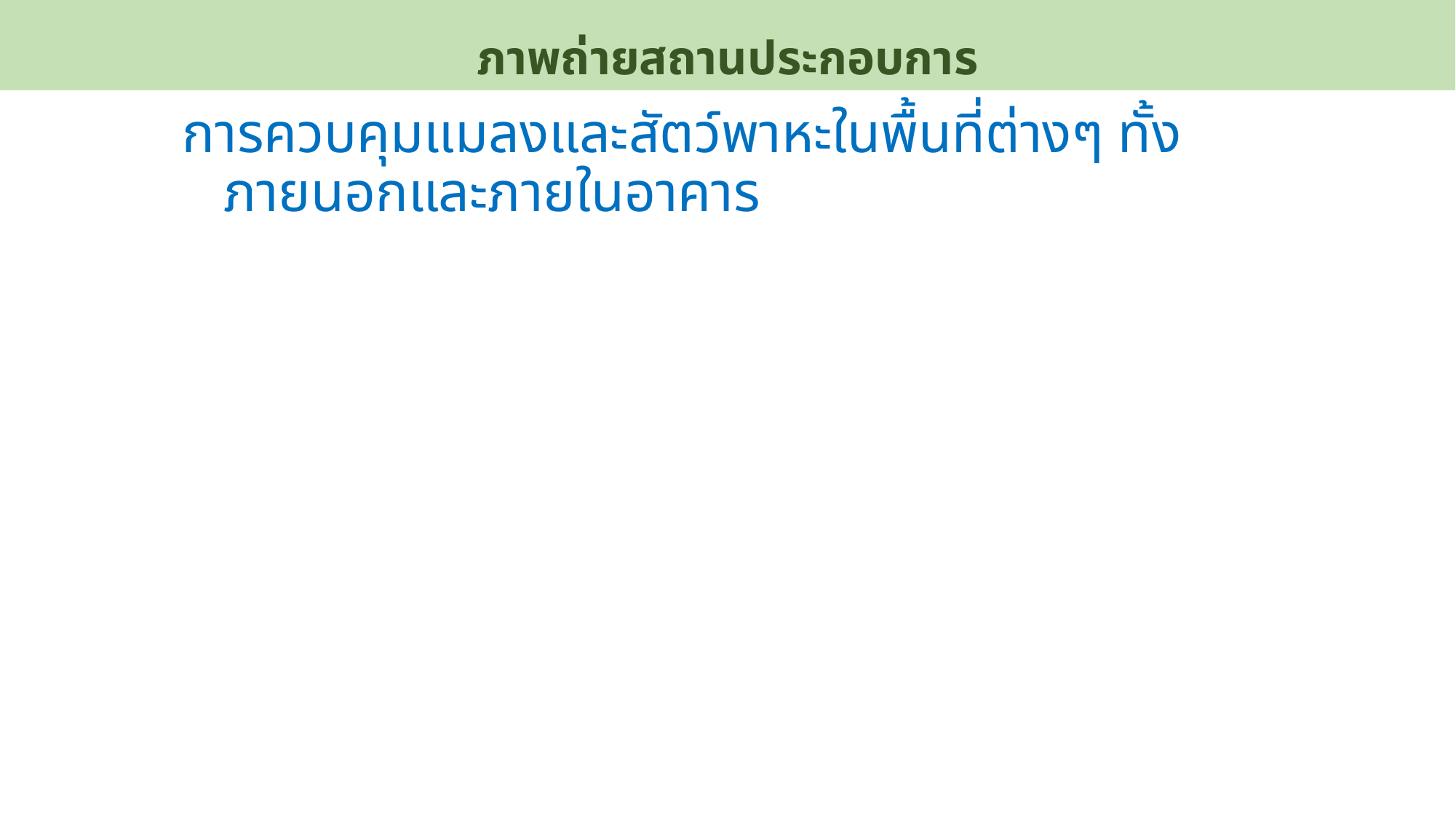

# ภาพถ่ายสถานประกอบการ
การควบคุมแมลงและสัตว์พาหะในพื้นที่ต่างๆ ทั้งภายนอกและภายในอาคาร